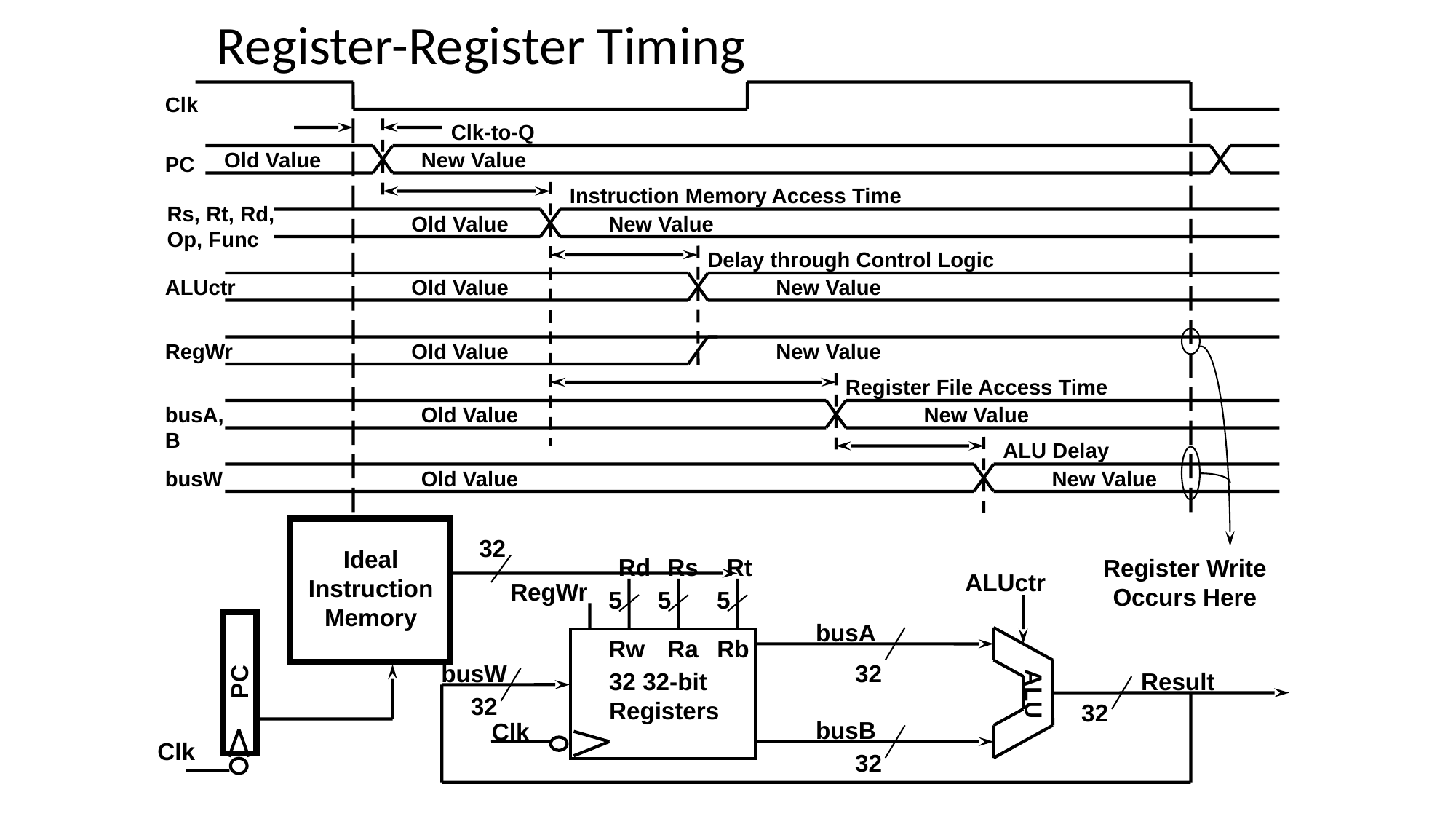

# Register-Register Timing

Clk

Clk-to-Q

Old Value
New Value
PC

Instruction Memory Access Time

Rs, Rt, Rd,
Op, Func
Old Value
New Value

Delay through Control Logic

ALUctr
Old Value
New Value

RegWr
Old Value
New Value

Register File Access Time

busA, B
Old Value
New Value

ALU Delay

busW
Old Value
New Value

32
Ideal
Instruction
Memory
Rd
Rs
Rt
Register Write
Occurs Here

ALUctr
RegWr

5
5
5

busA

Rw
Ra
Rb

busW
32
32 32-bit
Registers
Result
PC

ALU

32
32

busB
Clk

Clk

32